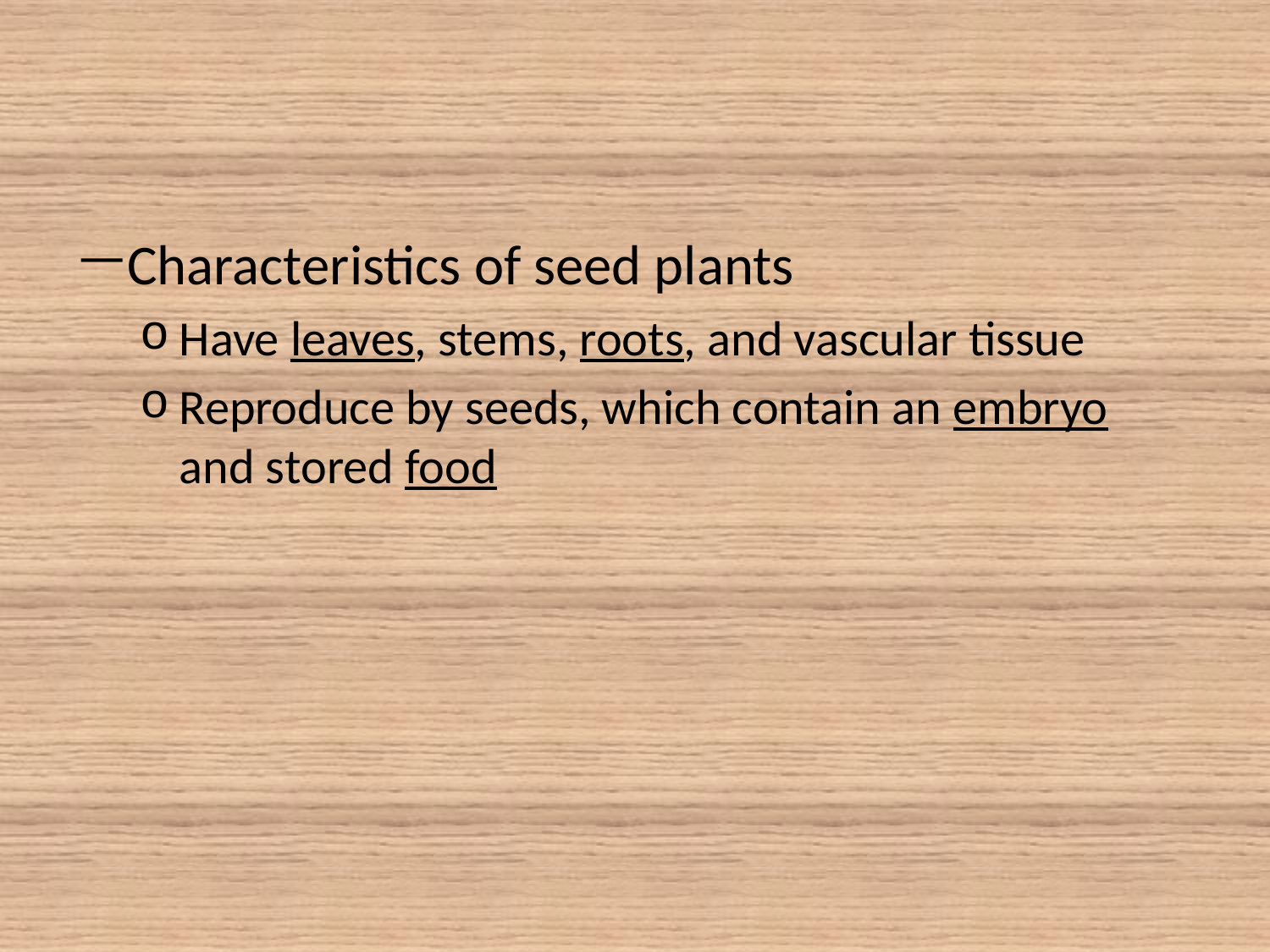

#
Characteristics of seed plants
Have leaves, stems, roots, and vascular tissue
Reproduce by seeds, which contain an embryo and stored food